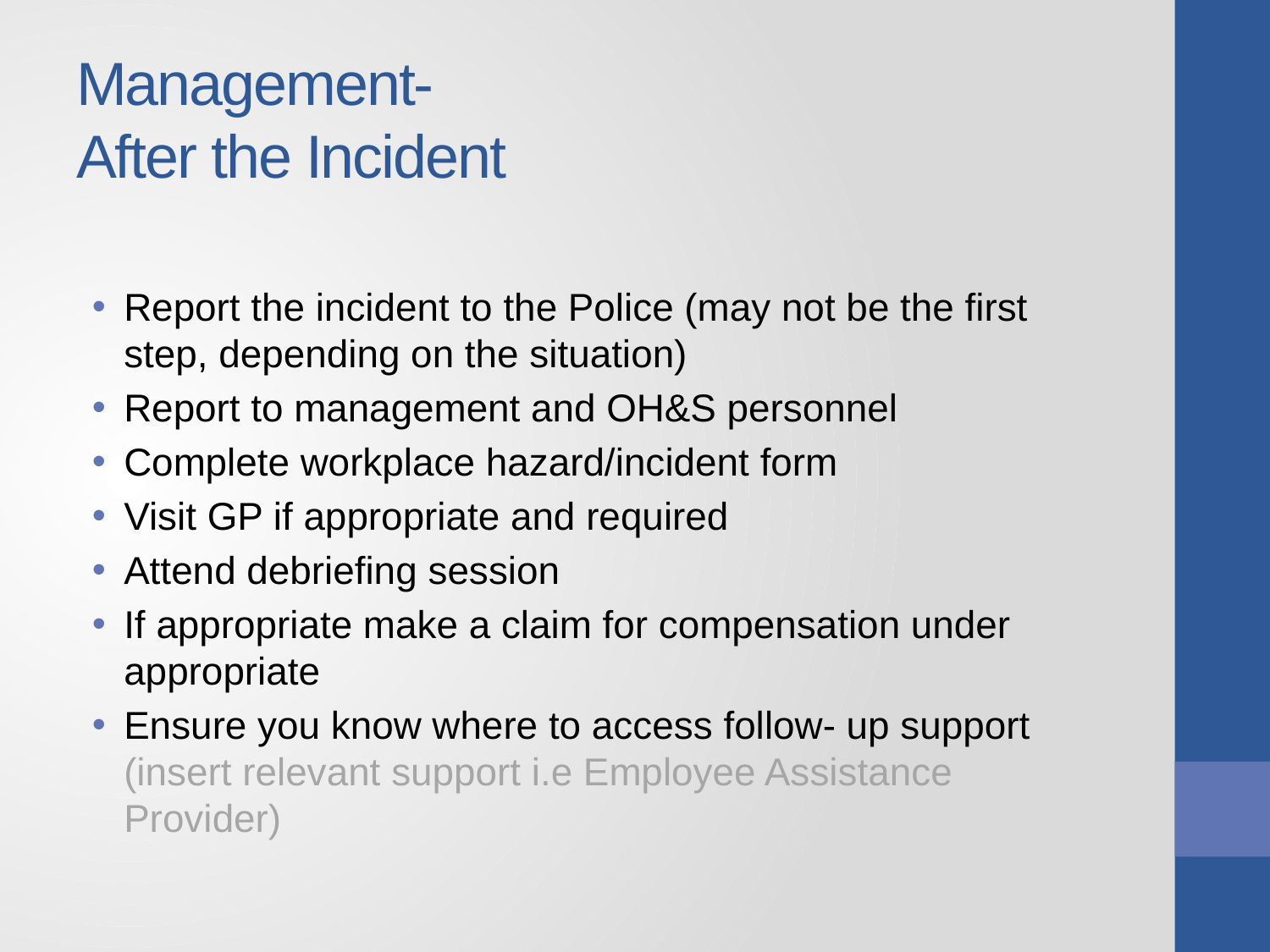

# Management- After the Incident
Report the incident to the Police (may not be the first step, depending on the situation)
Report to management and OH&S personnel
Complete workplace hazard/incident form
Visit GP if appropriate and required
Attend debriefing session
If appropriate make a claim for compensation under appropriate
Ensure you know where to access follow- up support (insert relevant support i.e Employee Assistance Provider)